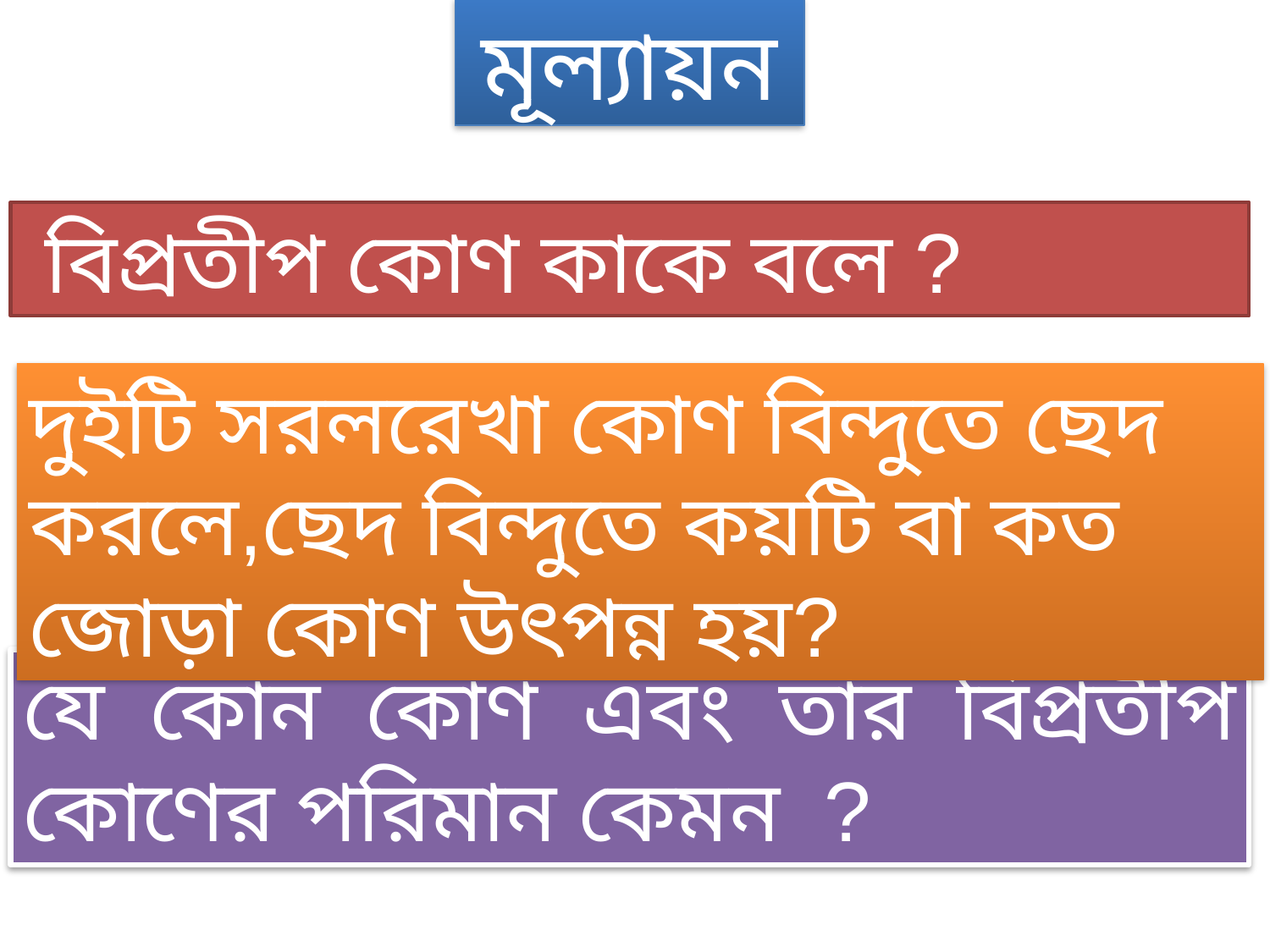

মূল্যায়ন
 বিপ্রতীপ কোণ কাকে বলে ?
দুইটি সরলরেখা কোণ বিন্দুতে ছেদ করলে,ছেদ বিন্দুতে কয়টি বা কত জোড়া কোণ উৎপন্ন হয়?
যে কোন কোণ এবং তার বিপ্রতীপ কোণের পরিমান কেমন  ?